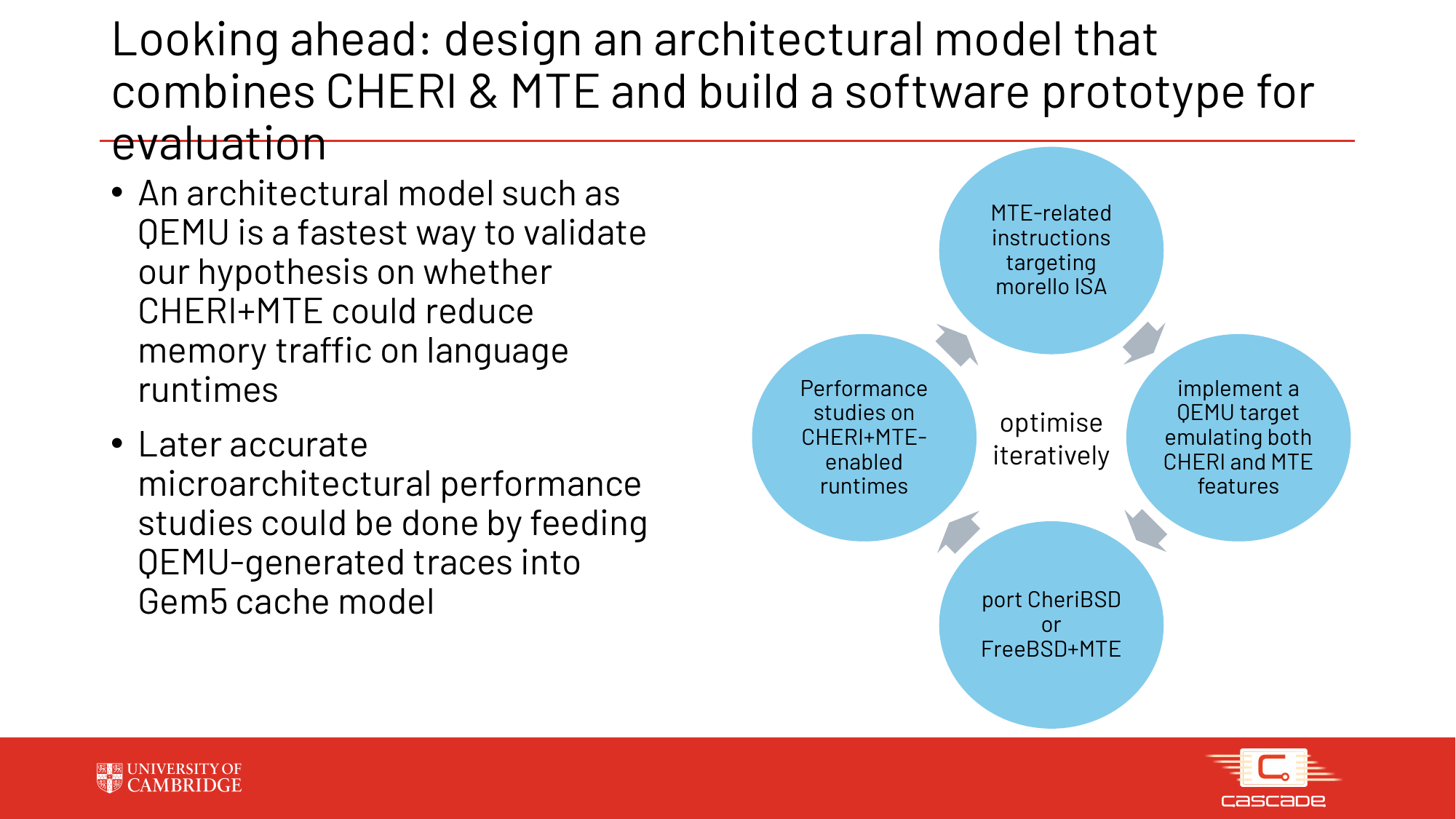

# Looking ahead: design an architectural model that combines CHERI & MTE and build a software prototype for evaluation
MTE-related instructions targeting morello ISA

implement a QEMU target emulating both CHERI and MTE features

port CheriBSD or FreeBSD+MTE

Performance studies on CHERI+MTE-enabled runtimes

An architectural model such as QEMU is a fastest way to validate our hypothesis on whether CHERI+MTE could reduce memory traffic on language runtimes
Later accurate microarchitectural performance studies could be done by feeding QEMU-generated traces into Gem5 cache model

optimise
iteratively